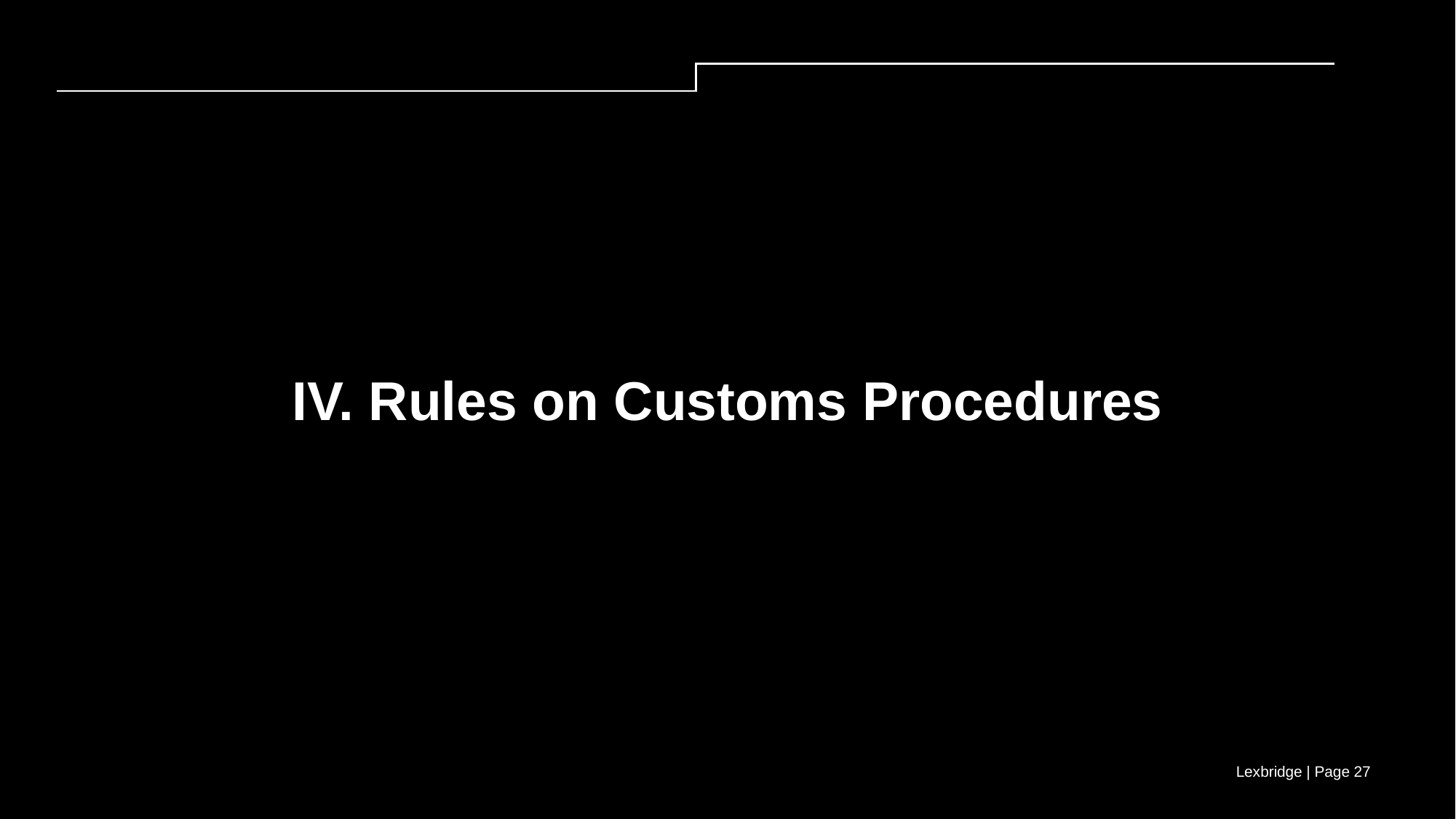

IV. Rules on Customs Procedures
Lexbridge | Page 27